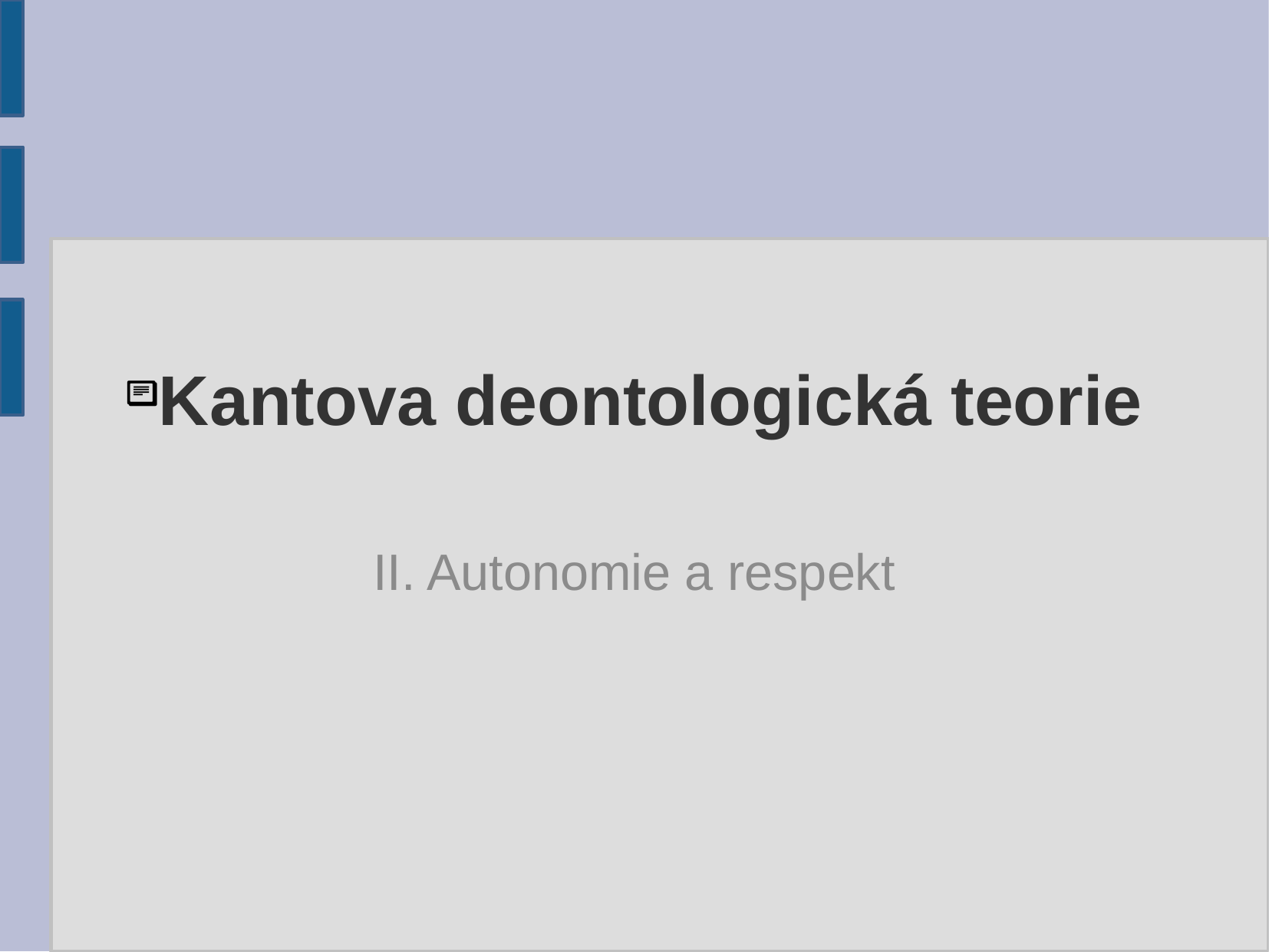

# Kantova deontologická teorie
II. Autonomie a respekt